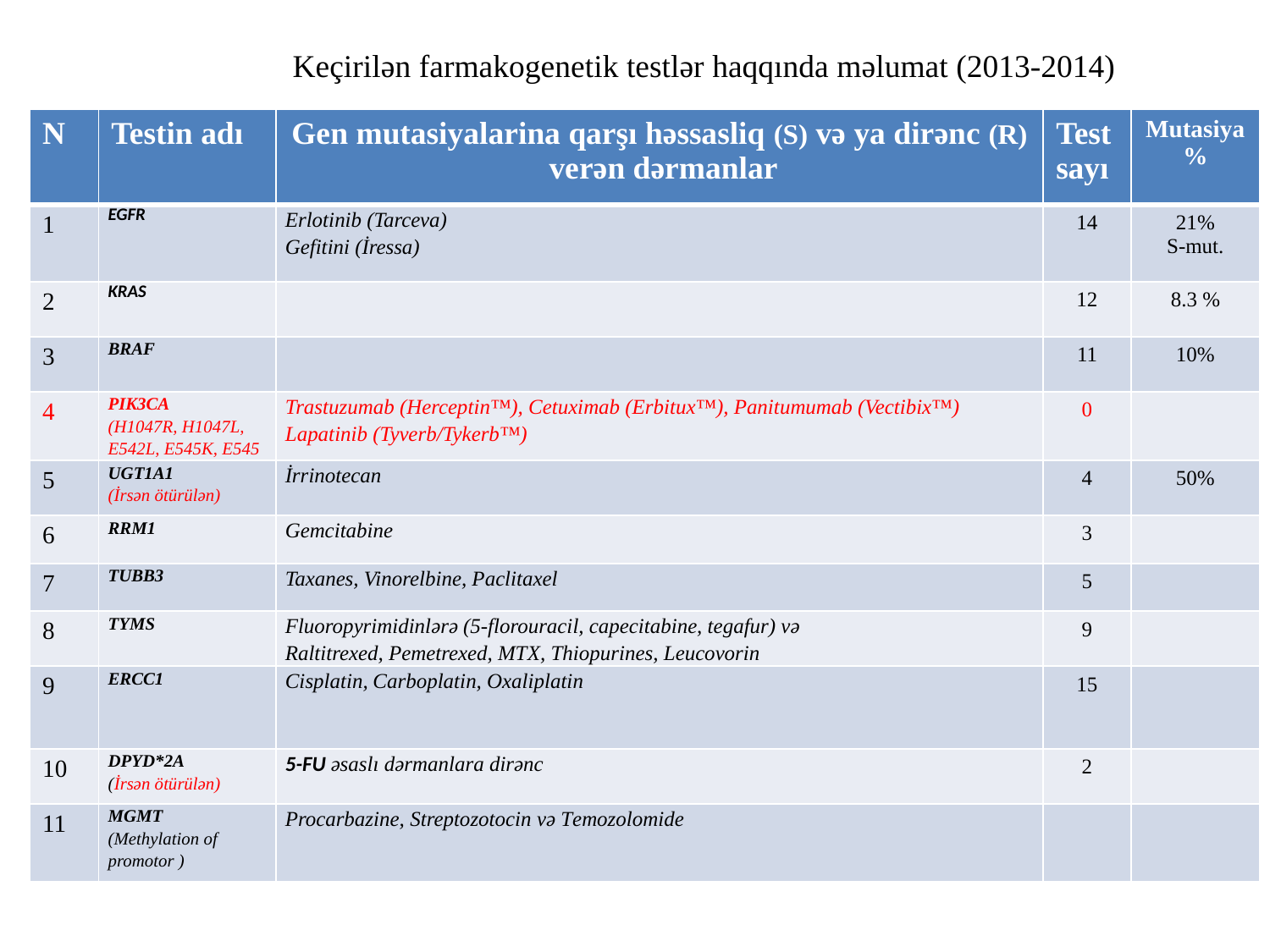

Keçirilən farmakogenetik testlər haqqında məlumat (2013-2014)
| N | Testin adı | Gen mutasiyalarina qarşı həssasliq (S) və ya dirənc (R) verən dərmanlar | Test sayı | Mutasiya % |
| --- | --- | --- | --- | --- |
| 1 | EGFR | Erlotinib (Tarceva) Gefitini (İressa) | 14 | 21% S-mut. |
| 2 | KRAS |  | 12 | 8.3 % |
| 3 | BRAF |  | 11 | 10% |
| 4 | PIK3CA (H1047R, H1047L, E542L, E545K, E545 | Trastuzumab (Herceptin™), Cetuximab (Erbitux™), Panitumumab (Vectibix™) Lapatinib (Tyverb/Tykerb™) | 0 |  |
| 5 | UGT1A1 (İrsən ötürülən) | İrrinotecan | 4 | 50% |
| 6 | RRM1 | Gemcitabine | 3 |  |
| 7 | TUBB3 | Taxanes, Vinorelbine, Paclitaxel | 5 |  |
| 8 | TYMS | Fluoropyrimidinlərə (5-florouracil, capecitabine, tegafur) və Raltitrexed, Pemetrexed, MTX, Thiopurines, Leucovorin | 9 |  |
| 9 | ERCC1 | Cisplatin, Carboplatin, Oxaliplatin | 15 |  |
| 10 | DPYD\*2A (İrsən ötürülən) | 5-FU əsaslı dərmanlara dirənc | 2 |  |
| 11 | MGMT (Methylation of promotor ) | Procarbazine, Streptozotocin və Temozolomide |  |  |